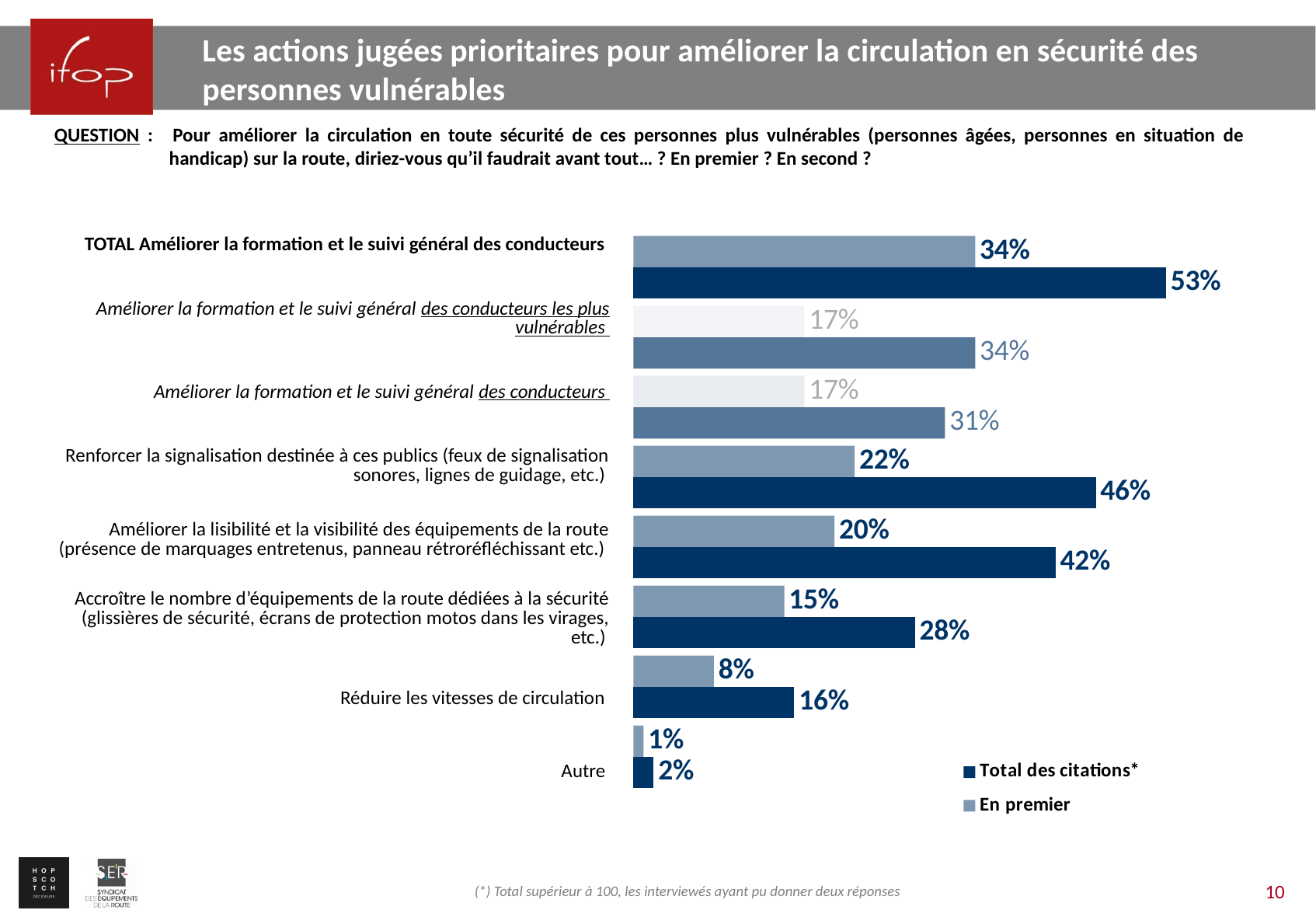

Les actions jugées prioritaires pour améliorer la circulation en sécurité des personnes vulnérables
QUESTION :	Pour améliorer la circulation en toute sécurité de ces personnes plus vulnérables (personnes âgées, personnes en situation de handicap) sur la route, diriez-vous qu’il faudrait avant tout… ? En premier ? En second ?
| TOTAL Améliorer la formation et le suivi général des conducteurs |
| --- |
| Améliorer la formation et le suivi général des conducteurs les plus vulnérables |
| Améliorer la formation et le suivi général des conducteurs |
| Renforcer la signalisation destinée à ces publics (feux de signalisation sonores, lignes de guidage, etc.) |
| Améliorer la lisibilité et la visibilité des équipements de la route (présence de marquages entretenus, panneau rétroréfléchissant etc.) |
| Accroître le nombre d’équipements de la route dédiées à la sécurité (glissières de sécurité, écrans de protection motos dans les virages, etc.) |
| Réduire les vitesses de circulation |
| Autre |

### Chart

| Category | En premier  | Total des citations*  |
|---|---|---|
| Total améliorer la formation et le suivi général des conducteurs  | 0.34 | 0.53 |
|     . Améliorer la formation et le suivi général des conducteurs les plus vulnérables  | 0.17 | 0.34 |
|    . Améliorer la formation et le suivi général des conducteurs  | 0.17 | 0.31 |
| Renforcer la signalisation destinée à ces publics (feux de signalisation sonores, lignes de guidage, etc.)  | 0.22 | 0.46 |
| Améliorer la lisibilité et la visibilité des équipements de la route (présence de marquages entretenus, panneau rétroréfléchissant etc.)  | 0.2 | 0.42 |
| Accroître le nombre d’équipements de la route dédiées à la sécurité (glissières de sécurité, écrans de protection motos dans les virages, etc.)  | 0.15 | 0.28 |
| Réduire les vitesses de circulation  | 0.08 | 0.16 |
| Autre  | 0.01 | 0.02 |
(*) Total supérieur à 100, les interviewés ayant pu donner deux réponses